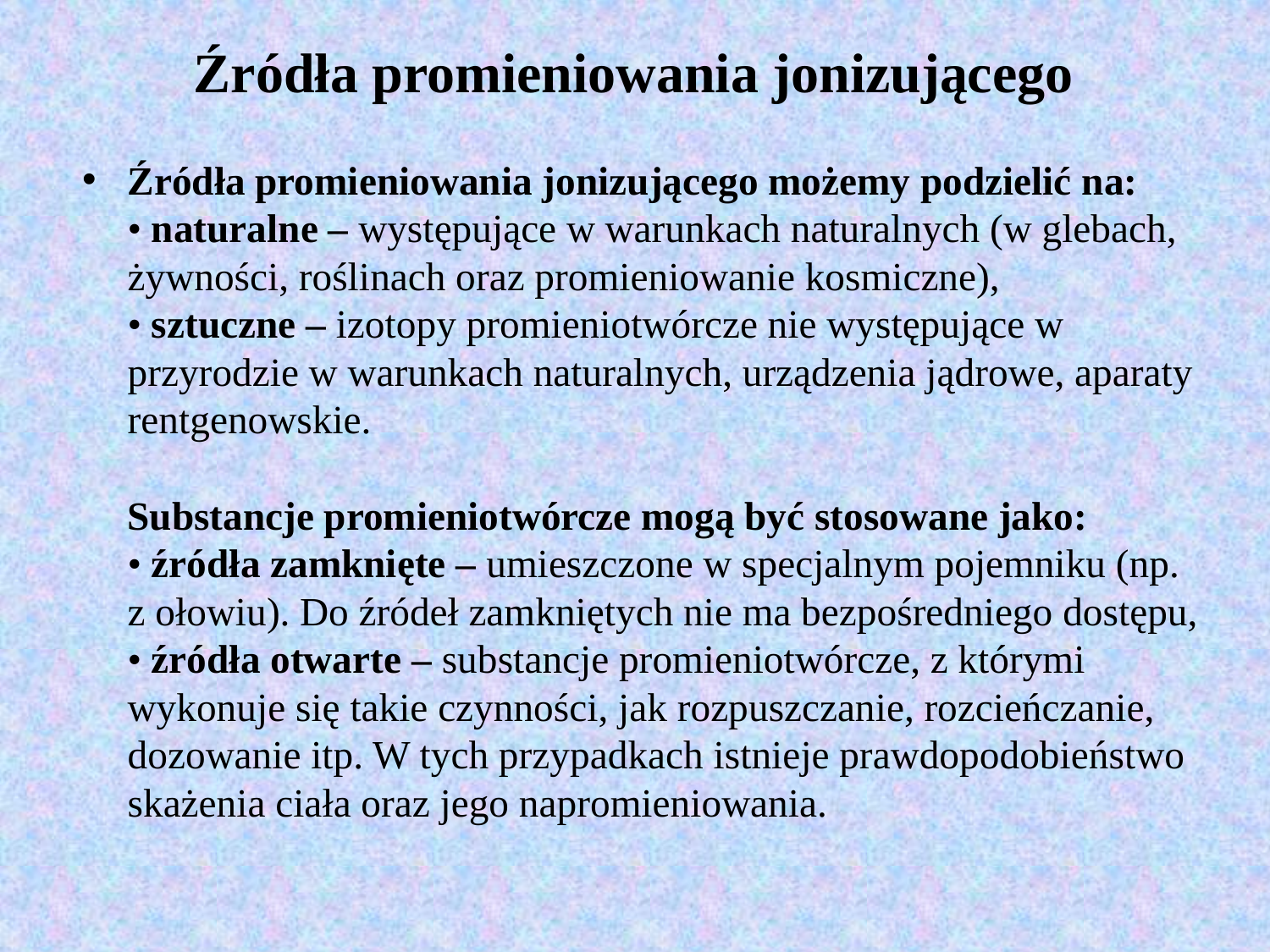

# Źródła promieniowania jonizującego
Źródła promieniowania jonizującego możemy podzielić na:
• naturalne – występujące w warunkach naturalnych (w glebach, żywności, roślinach oraz promieniowanie kosmiczne),
• sztuczne – izotopy promieniotwórcze nie występujące w przyrodzie w warunkach naturalnych, urządzenia jądrowe, aparaty rentgenowskie.
Substancje promieniotwórcze mogą być stosowane jako:
• źródła zamknięte – umieszczone w specjalnym pojemniku (np. z ołowiu). Do źródeł zamkniętych nie ma bezpośredniego dostępu,
• źródła otwarte – substancje promieniotwórcze, z którymi wykonuje się takie czynności, jak rozpuszczanie, rozcieńczanie, dozowanie itp. W tych przypadkach istnieje prawdopodobieństwo skażenia ciała oraz jego napromieniowania.